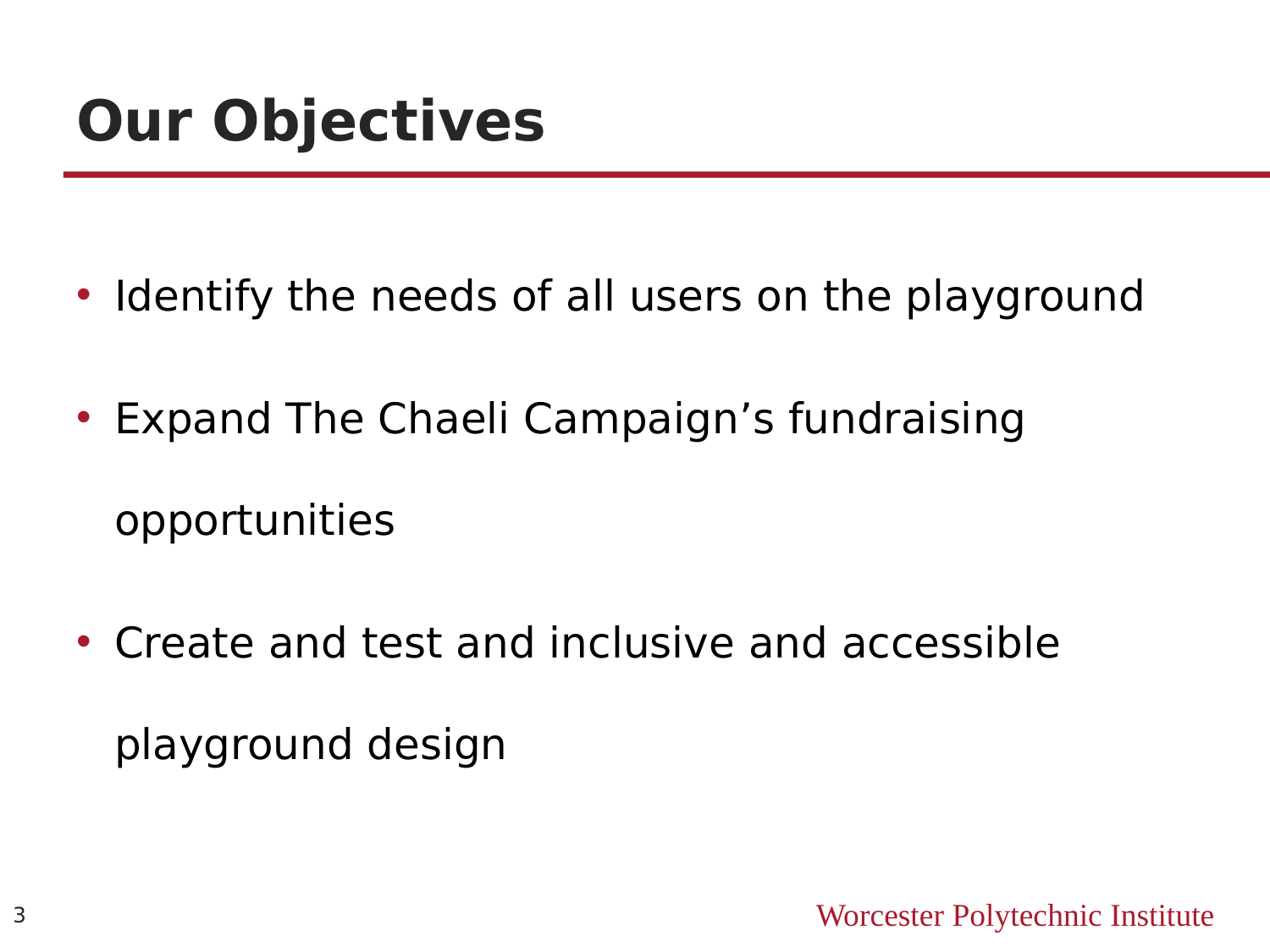

# Our Objectives
Identify the needs of all users on the playground
Expand The Chaeli Campaign’s fundraising opportunities
Create and test and inclusive and accessible playground design
3